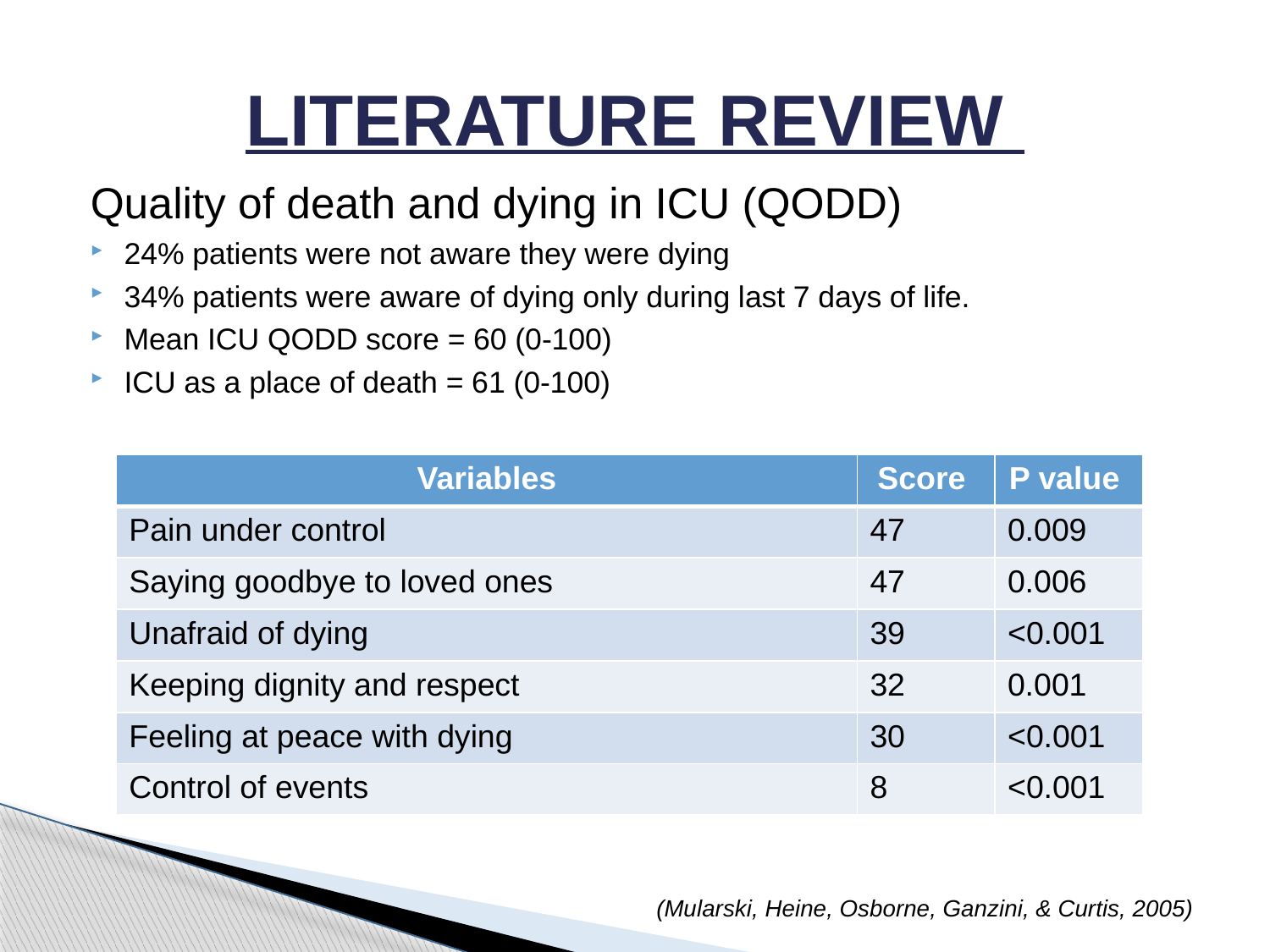

# LITERATURE REVIEW
Quality of death and dying in ICU (QODD)
24% patients were not aware they were dying
34% patients were aware of dying only during last 7 days of life.
Mean ICU QODD score = 60 (0-100)
ICU as a place of death = 61 (0-100)

(Mularski, Heine, Osborne, Ganzini, & Curtis, 2005)

| Variables | Score | P value |
| --- | --- | --- |
| Pain under control | 47 | 0.009 |
| Saying goodbye to loved ones | 47 | 0.006 |
| Unafraid of dying | 39 | <0.001 |
| Keeping dignity and respect | 32 | 0.001 |
| Feeling at peace with dying | 30 | <0.001 |
| Control of events | 8 | <0.001 |